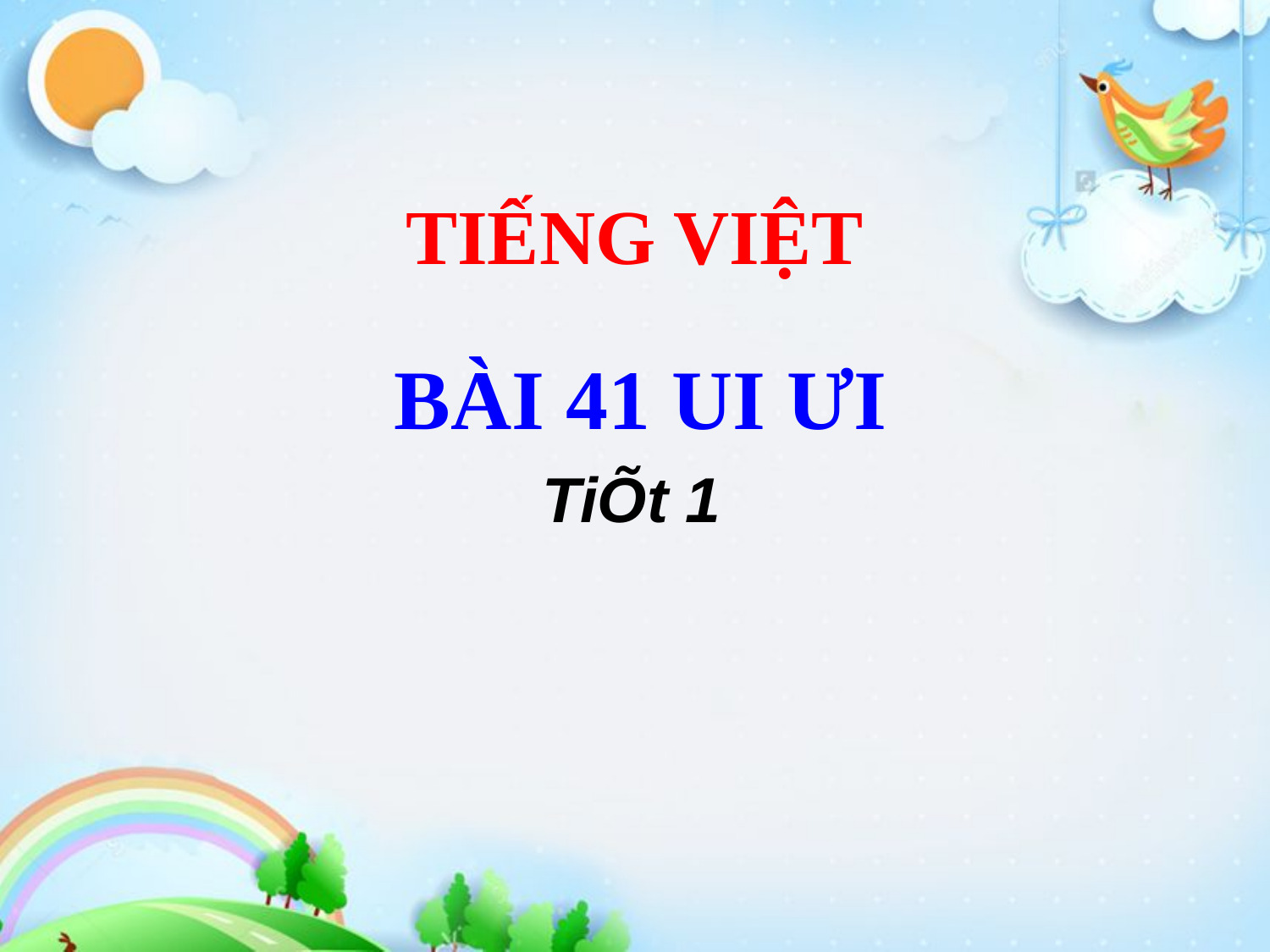

# TIẾNG VIỆT
BÀI 41 UI ƯI
TiÕt 1